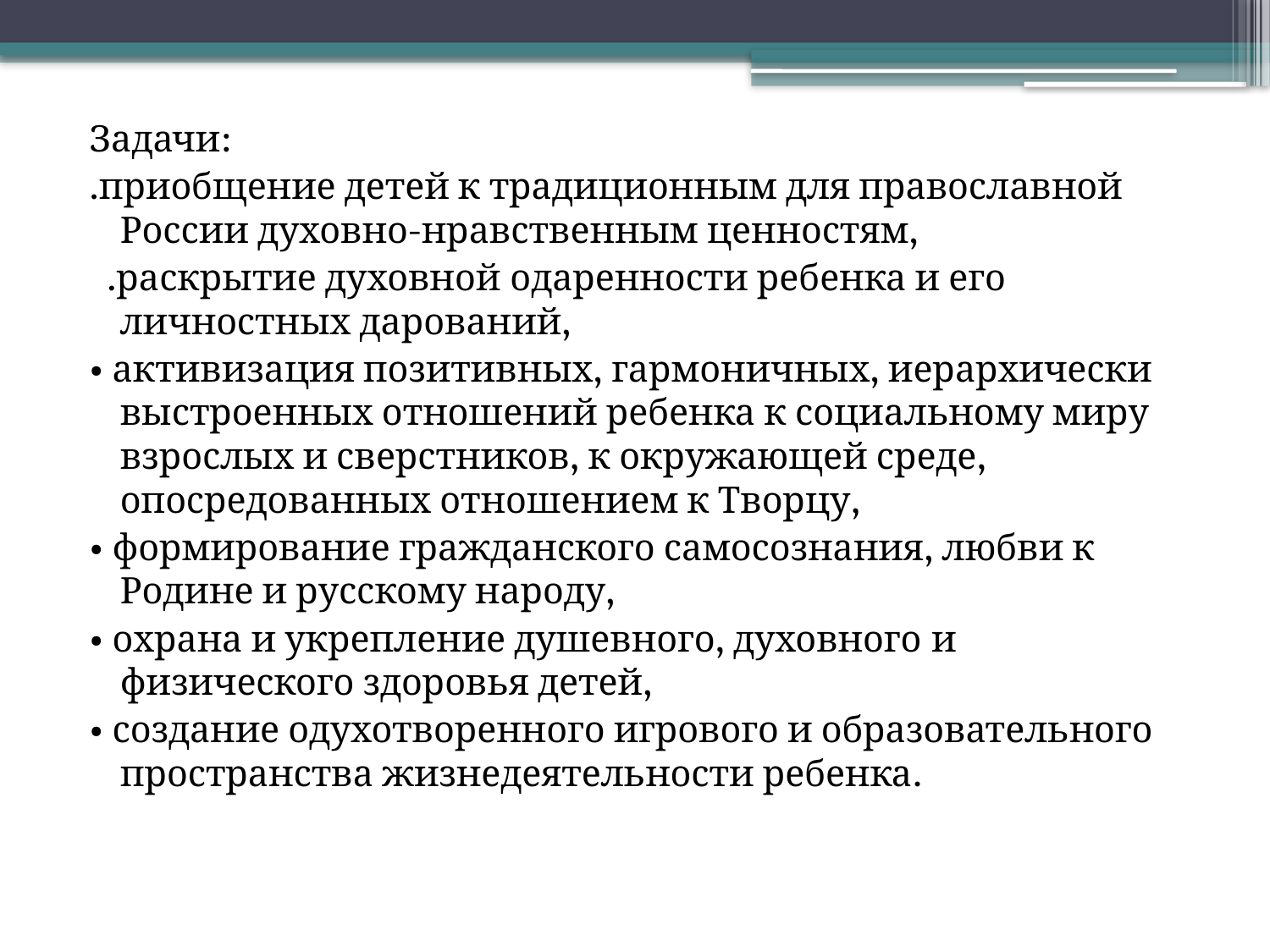

Задачи:
.приобщение детей к традиционным для православной России духовно-нравственным ценностям,
  .раскрытие духовной одаренности ребенка и его личностных дарований,
• активизация позитивных, гармоничных, иерархически выстроенных отношений ребенка к социальному миру взрослых и сверстников, к окружающей среде, опосредованных отношением к Творцу,
• формирование гражданского самосознания, любви к Родине и русскому народу,
• охрана и укрепление душевного, духовного и физического здоровья детей,
• создание одухотворенного игрового и образовательного пространства жизнедеятельности ребенка.